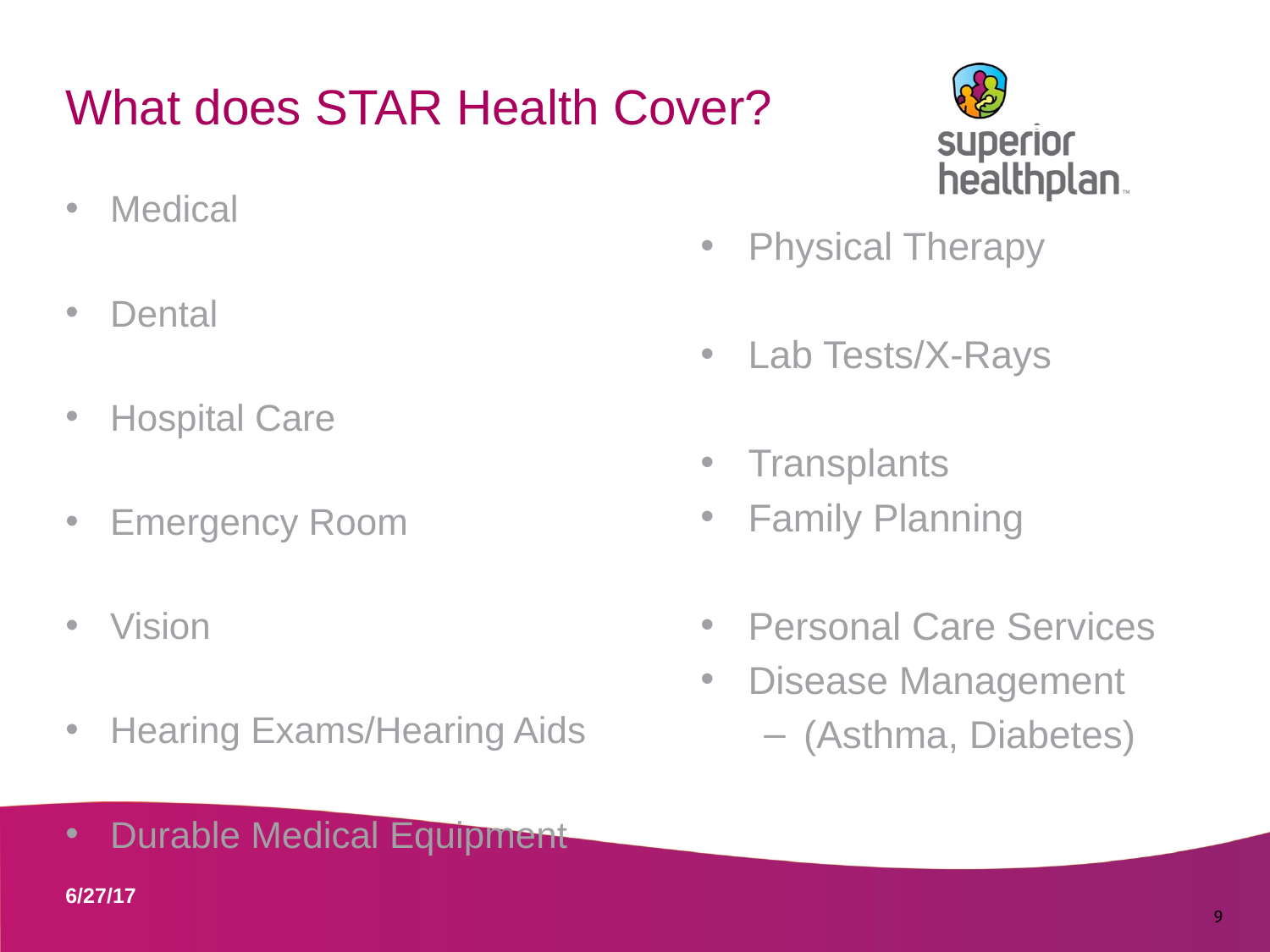

# What does STAR Health Cover?

Medical

Dental

Hospital Care

Emergency Room

Vision

Hearing Exams/Hearing Aids

Durable Medical Equipment

Physical Therapy

Lab Tests/X-Rays

Transplants
Family Planning

Personal Care Services
Disease Management
(Asthma, Diabetes)

	9